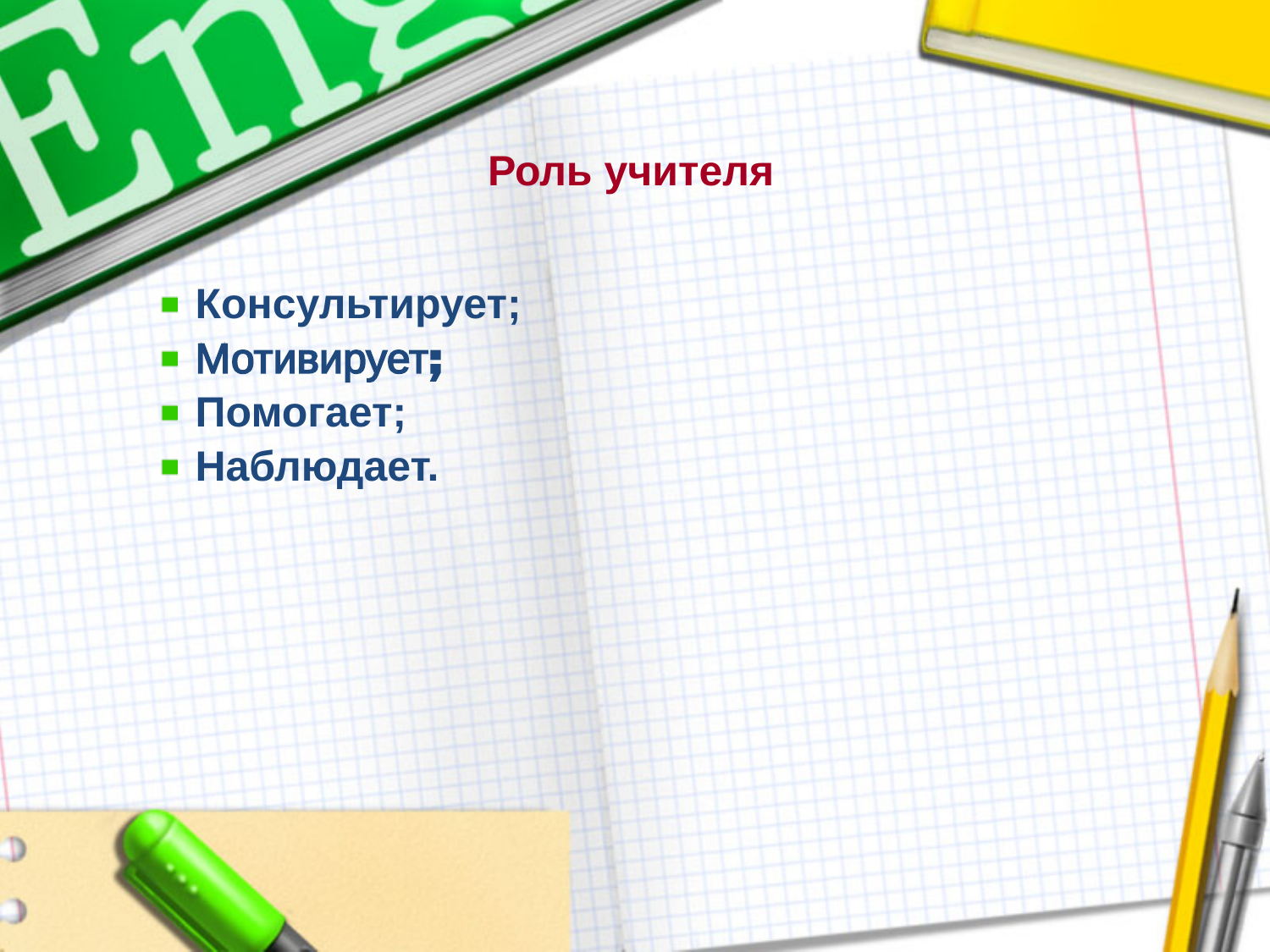

# Роль учителя
Консультирует;
Мотивирует;
Помогает;
Наблюдает.